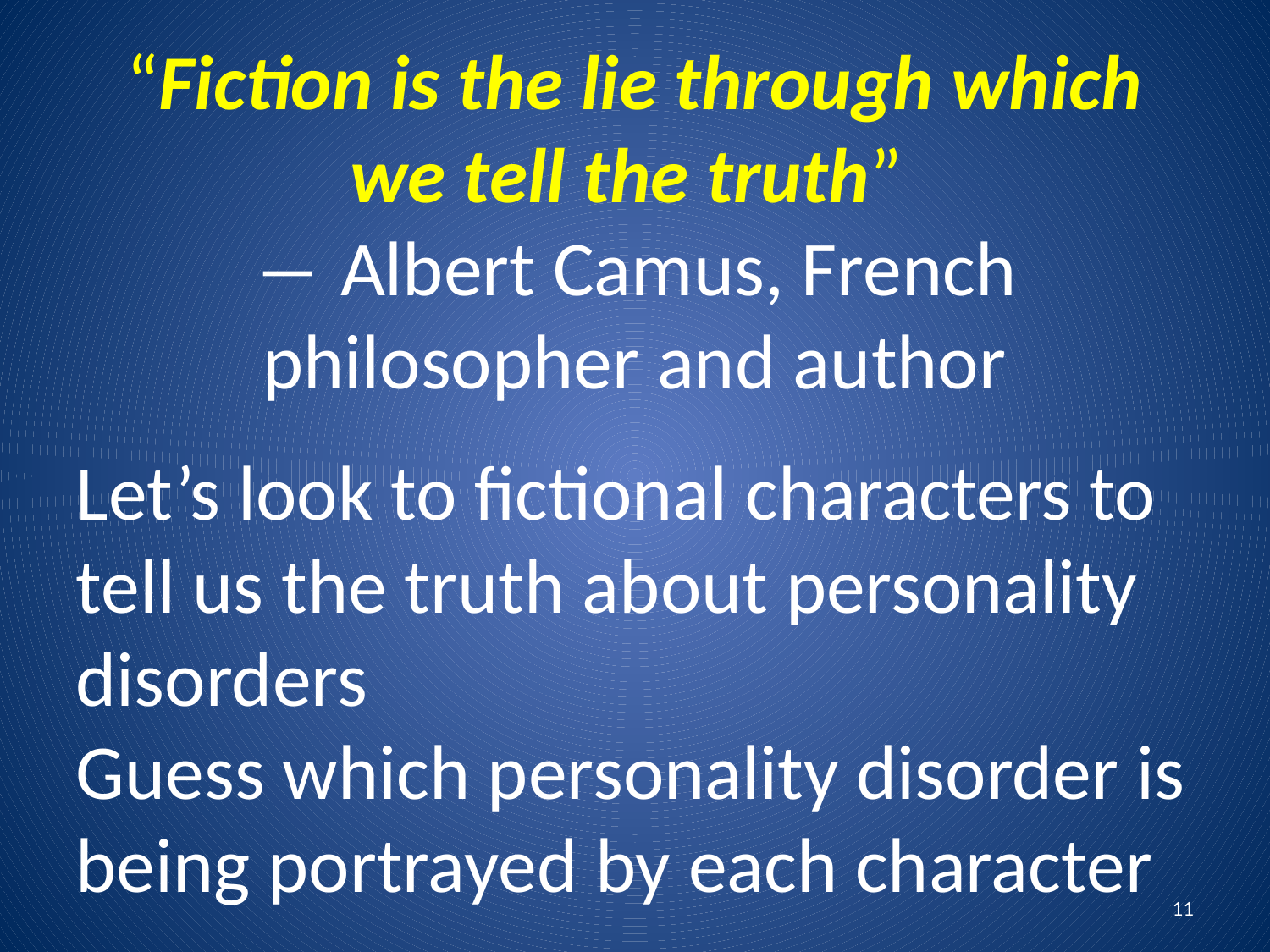

“Fiction is the lie through which we tell the truth”
― Albert Camus, French philosopher and author

Let’s look to fictional characters to tell us the truth about personality disorders
Guess which personality disorder is being portrayed by each character
11